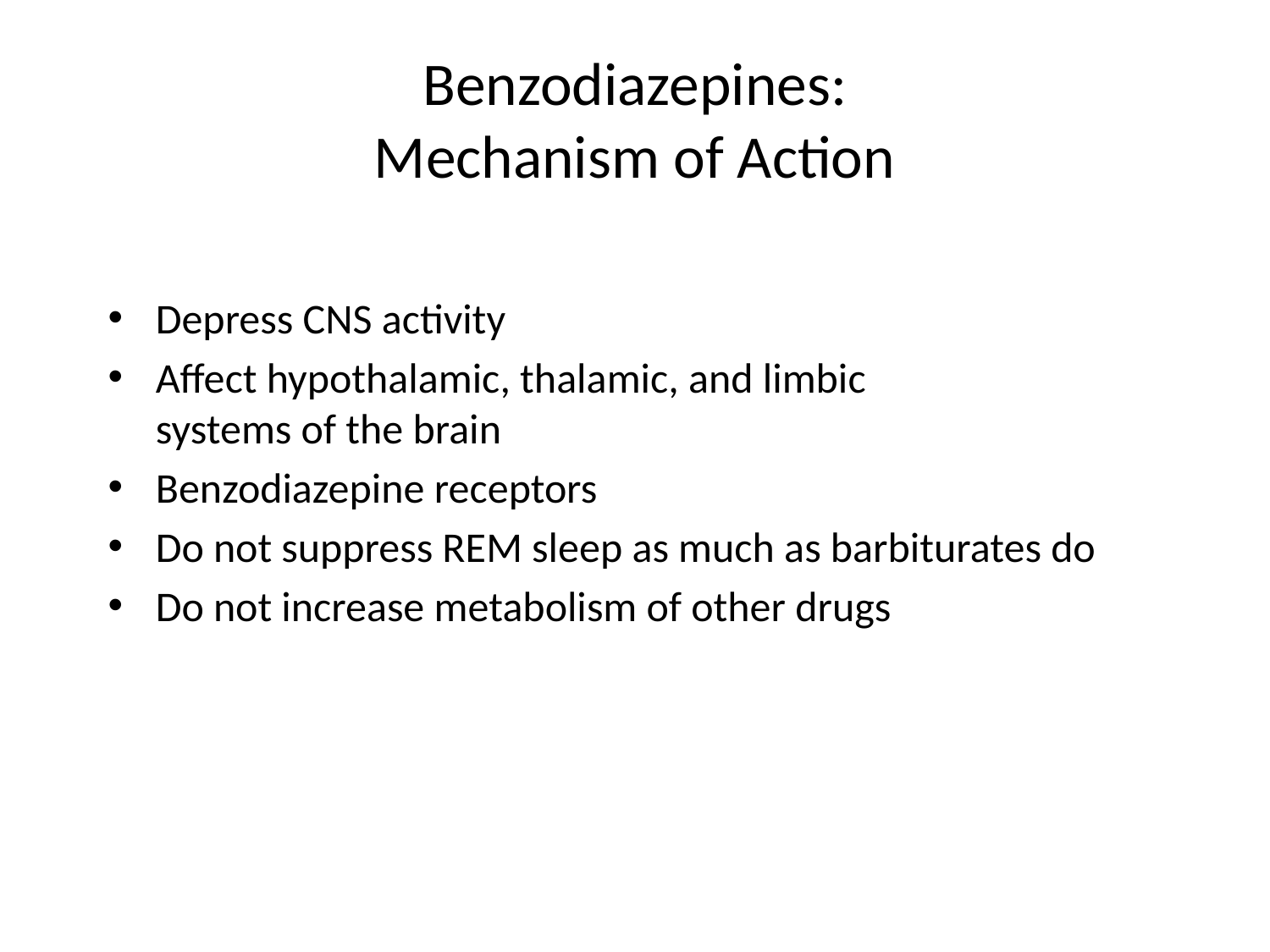

# Benzodiazepines: Mechanism of Action
Depress CNS activity
Affect hypothalamic, thalamic, and limbic
systems of the brain
Benzodiazepine receptors
Do not suppress REM sleep as much as barbiturates do
Do not increase metabolism of other drugs